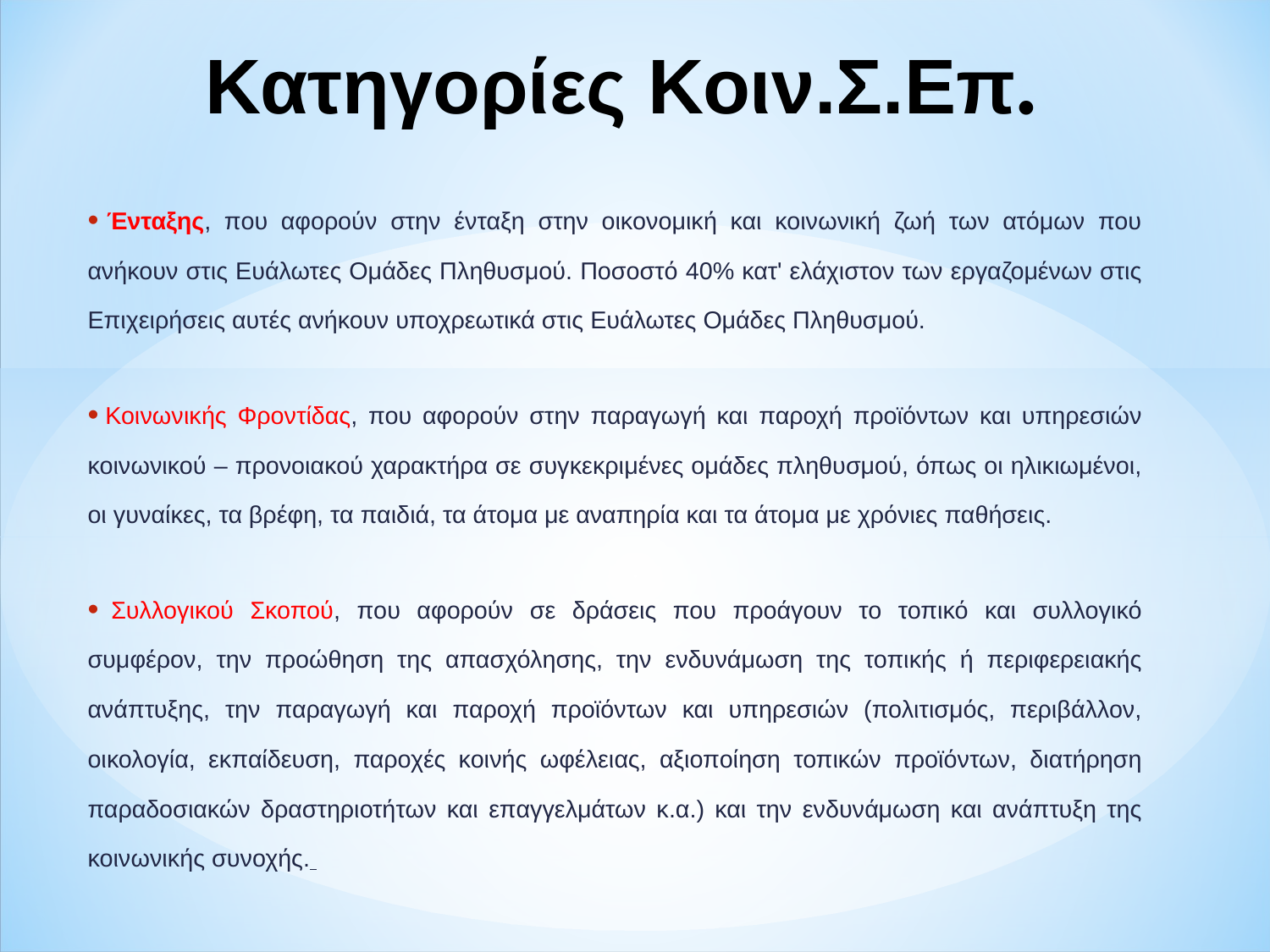

# Κατηγορίες Κοιν.Σ.Επ.
 Ένταξης, που αφορούν στην ένταξη στην οικονομική και κοινωνική ζωή των ατόμων που ανήκουν στις Ευάλωτες Ομάδες Πληθυσμού. Ποσοστό 40% κατ' ελάχιστον των εργαζομένων στις Επιχειρήσεις αυτές ανήκουν υποχρεωτικά στις Ευάλωτες Ομάδες Πληθυσμού.

 Κοινωνικής Φροντίδας, που αφορούν στην παραγωγή και παροχή προϊόντων και υπηρεσιών κοινωνικού – προνοιακού χαρακτήρα σε συγκεκριμένες ομάδες πληθυσμού, όπως οι ηλικιωμένοι, οι γυναίκες, τα βρέφη, τα παιδιά, τα άτομα με αναπηρία και τα άτομα με χρόνιες παθήσεις.

 Συλλογικού Σκοπού, που αφορούν σε δράσεις που προάγουν το τοπικό και συλλογικό συμφέρον, την προώθηση της απασχόλησης, την ενδυνάμωση της τοπικής ή περιφερειακής ανάπτυξης, την παραγωγή και παροχή προϊόντων και υπηρεσιών (πολιτισμός, περιβάλλον, οικολογία, εκπαίδευση, παροχές κοινής ωφέλειας, αξιοποίηση τοπικών προϊόντων, διατήρηση παραδοσιακών δραστηριοτήτων και επαγγελμάτων κ.α.) και την ενδυνάμωση και ανάπτυξη της κοινωνικής συνοχής.